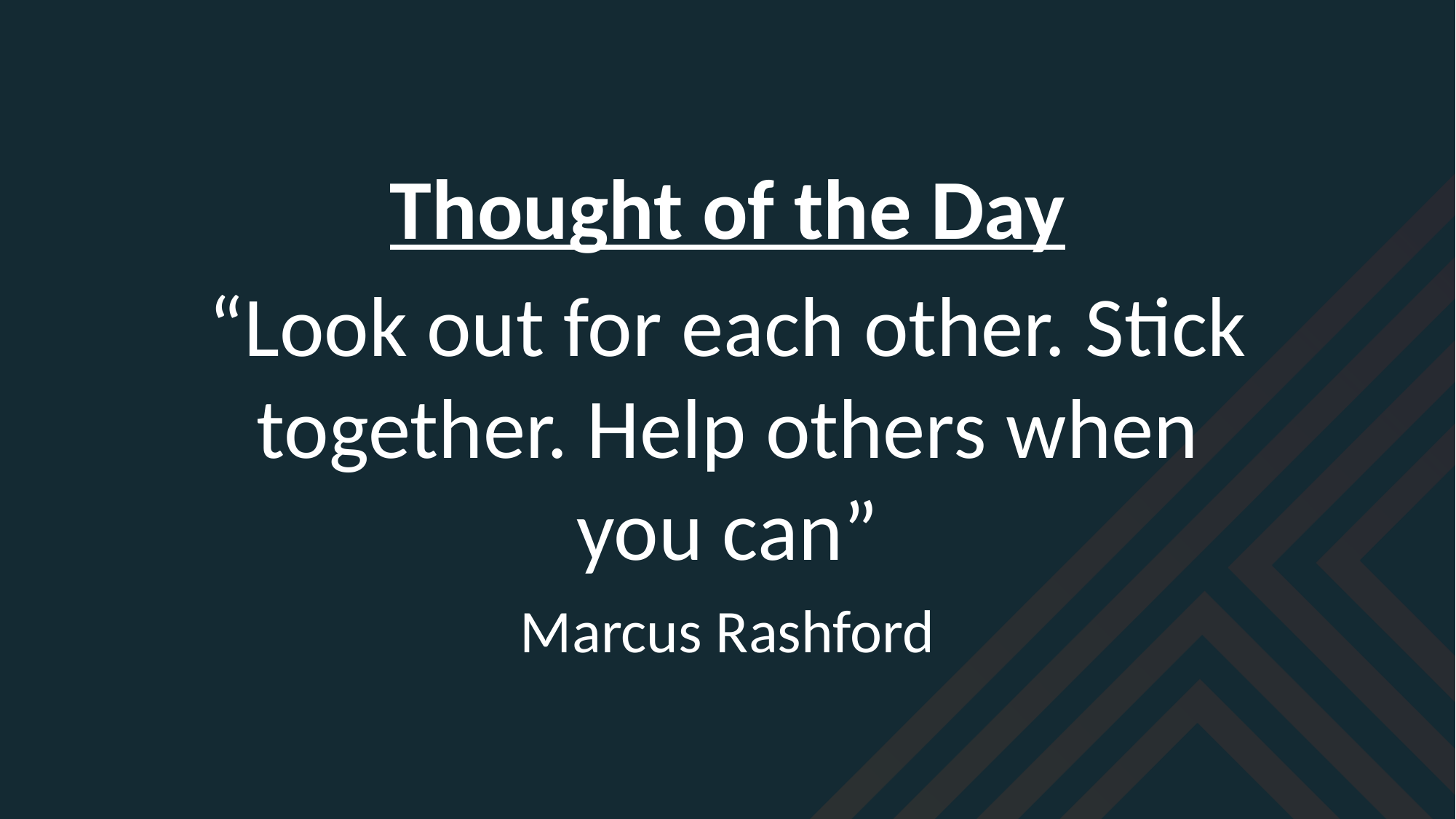

Thought of the Day
“Look out for each other. Stick together. Help others when you can”
Marcus Rashford